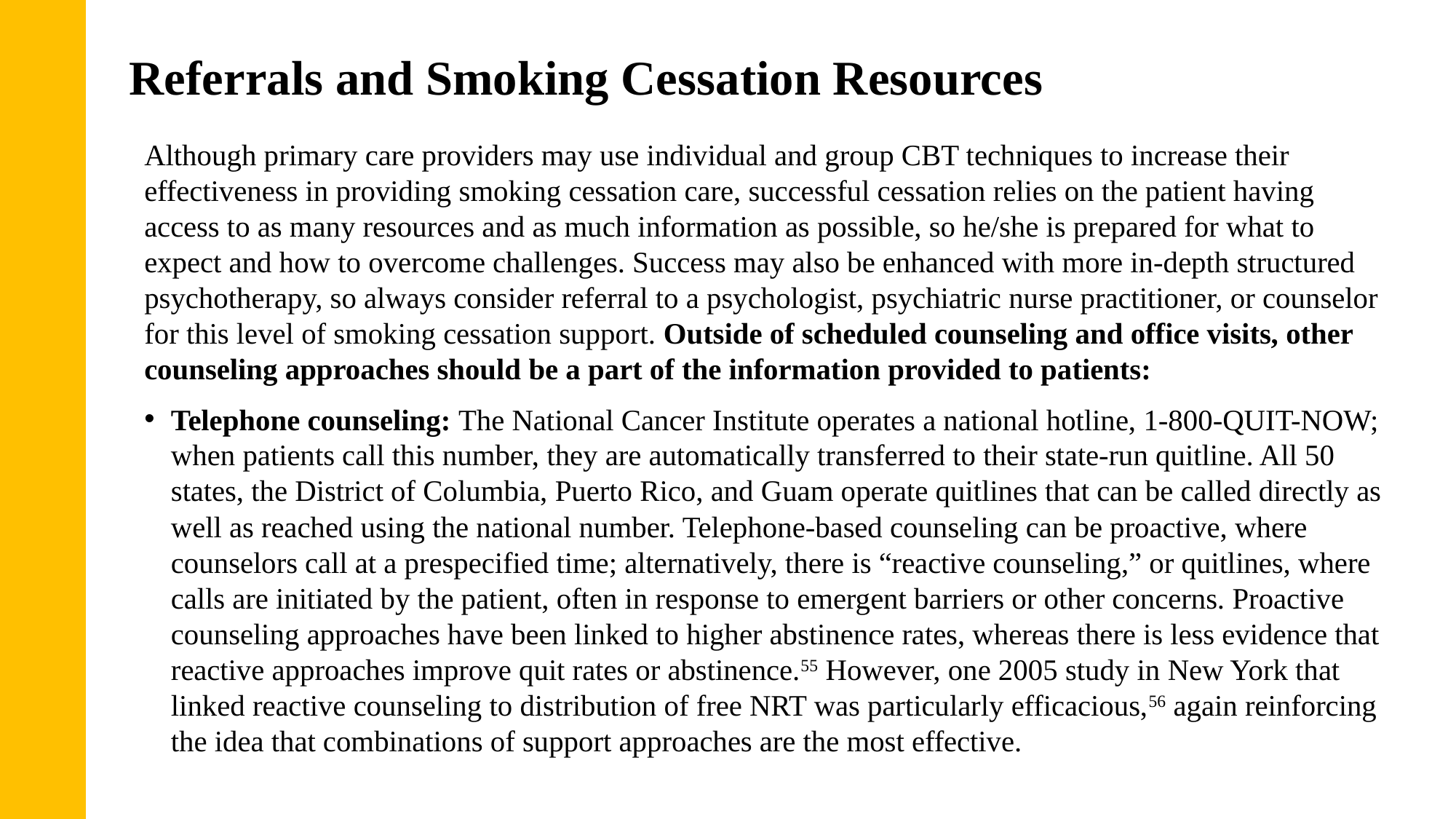

# Referrals and Smoking Cessation Resources
Although primary care providers may use individual and group CBT techniques to increase their effectiveness in providing smoking cessation care, successful cessation relies on the patient having access to as many resources and as much information as possible, so he/she is prepared for what to expect and how to overcome challenges. Success may also be enhanced with more in-depth structured psychotherapy, so always consider referral to a psychologist, psychiatric nurse practitioner, or counselor for this level of smoking cessation support. Outside of scheduled counseling and office visits, other counseling approaches should be a part of the information provided to patients:
Telephone counseling: The National Cancer Institute operates a national hotline, 1-800-QUIT-NOW; when patients call this number, they are automatically transferred to their state-run quitline. All 50 states, the District of Columbia, Puerto Rico, and Guam operate quitlines that can be called directly as well as reached using the national number. Telephone-based counseling can be proactive, where counselors call at a prespecified time; alternatively, there is “reactive counseling,” or quitlines, where calls are initiated by the patient, often in response to emergent barriers or other concerns. Proactive counseling approaches have been linked to higher abstinence rates, whereas there is less evidence that reactive approaches improve quit rates or abstinence.55 However, one 2005 study in New York that linked reactive counseling to distribution of free NRT was particularly efficacious,56 again reinforcing the idea that combinations of support approaches are the most effective.